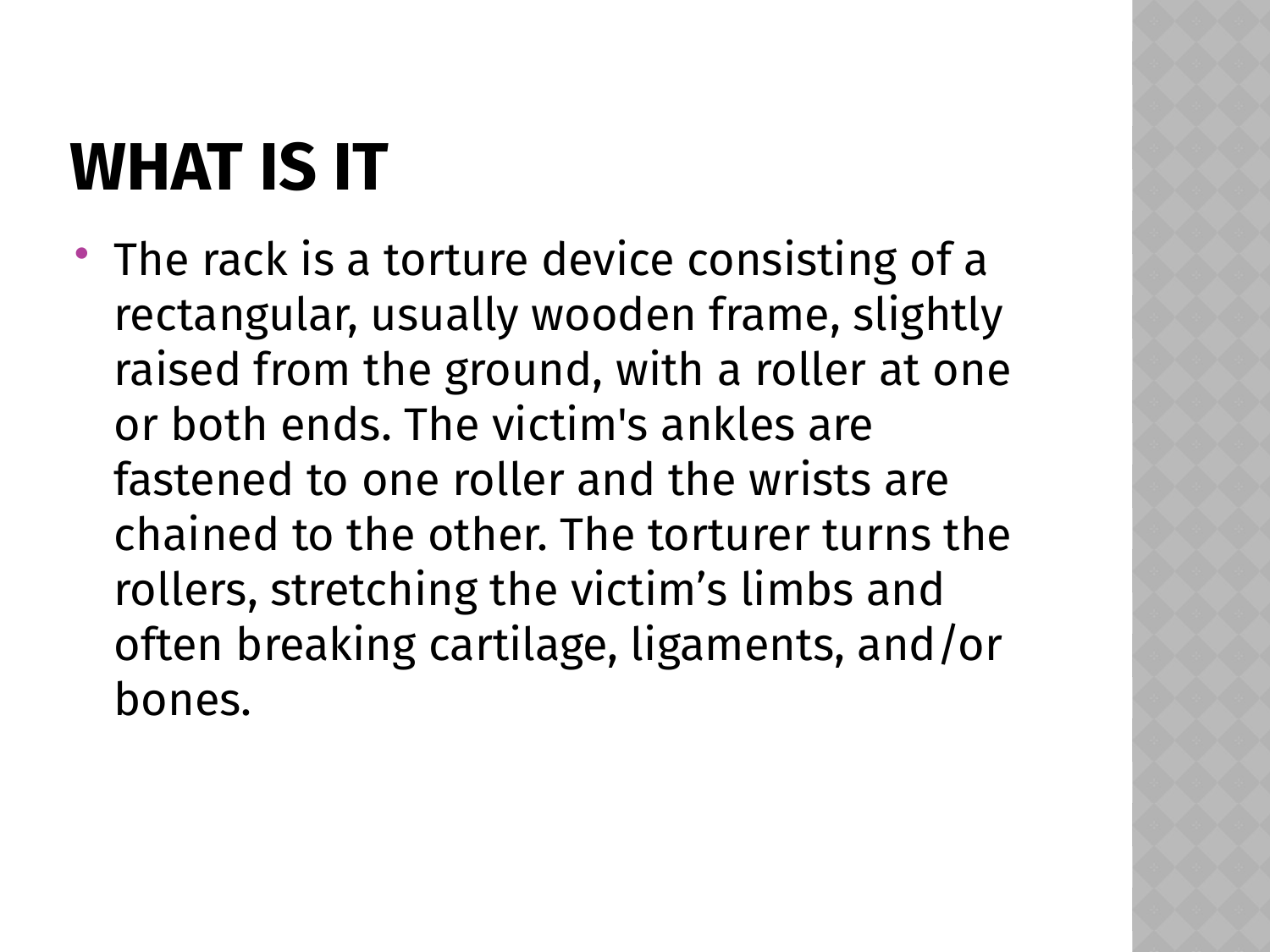

# What Is It
The rack is a torture device consisting of a rectangular, usually wooden frame, slightly raised from the ground, with a roller at one or both ends. The victim's ankles are fastened to one roller and the wrists are chained to the other. The torturer turns the rollers, stretching the victim’s limbs and often breaking cartilage, ligaments, and/or bones.